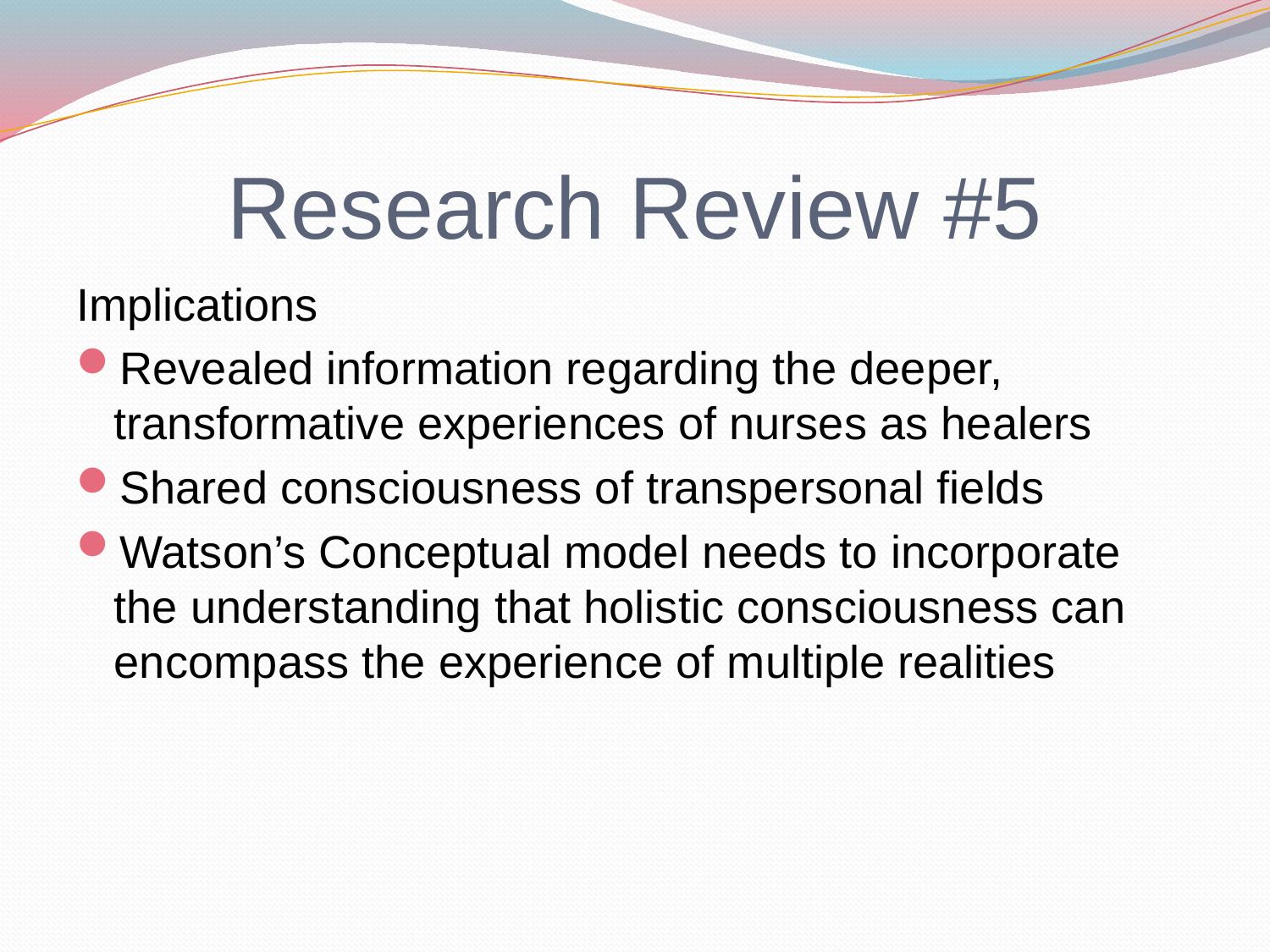

# Research Review #5
Implications
Revealed information regarding the deeper, transformative experiences of nurses as healers
Shared consciousness of transpersonal fields
Watson’s Conceptual model needs to incorporate the understanding that holistic consciousness can encompass the experience of multiple realities